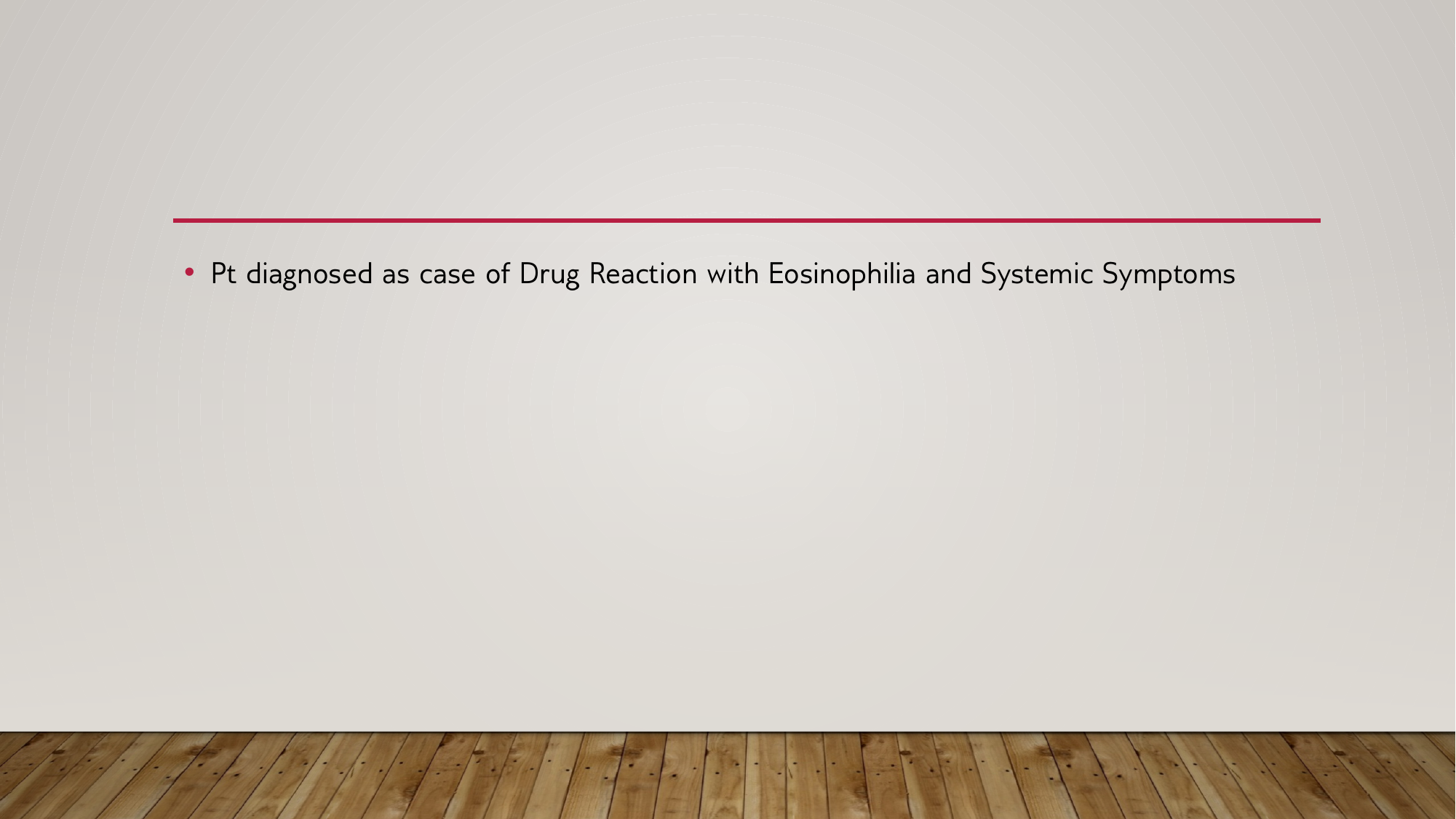

#
Pt diagnosed as case of Drug Reaction with Eosinophilia and Systemic Symptoms